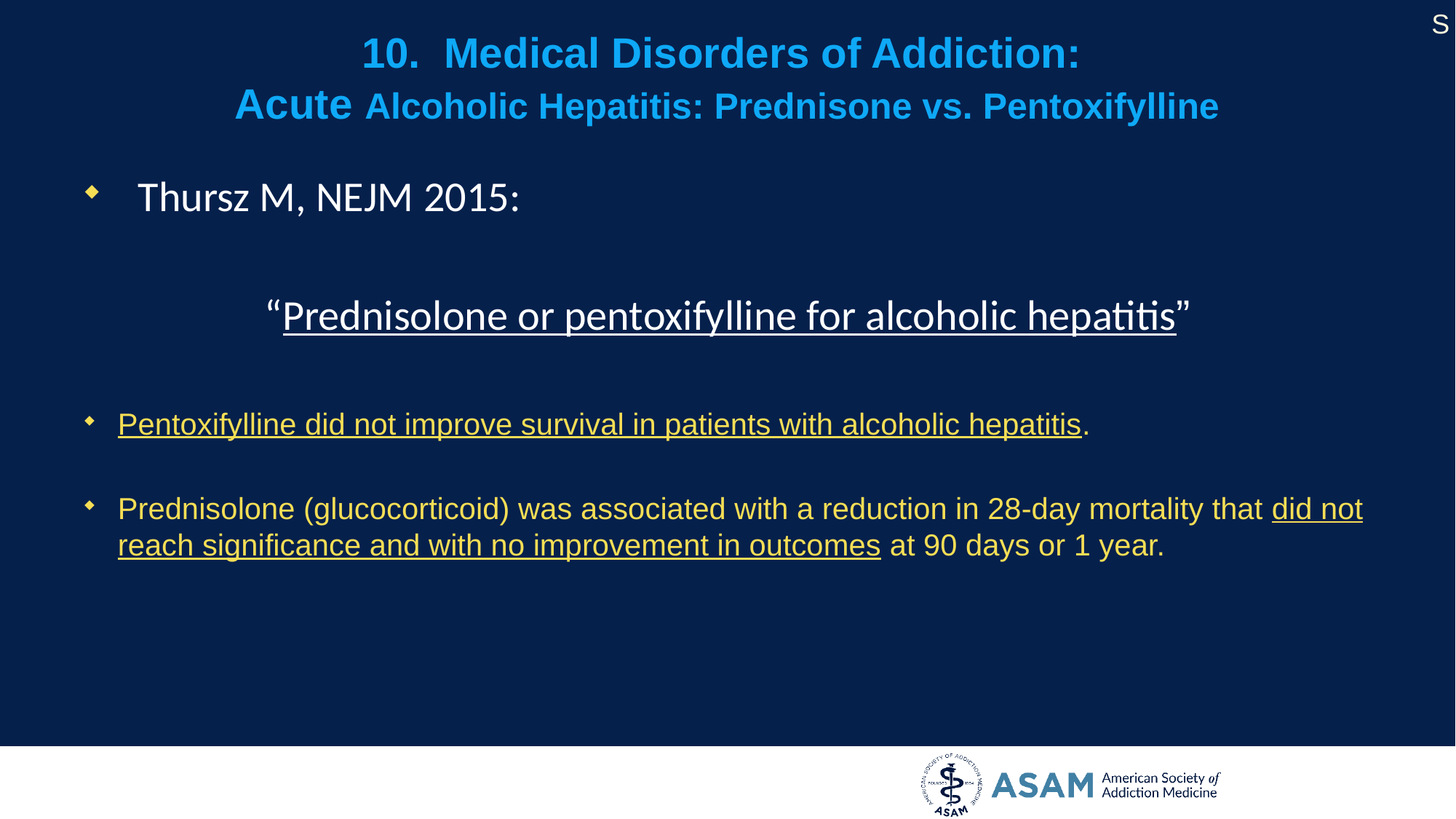

S
# 10.  Medical Disorders of Addiction: Acute Alcoholic Hepatitis: Prednisone vs. Pentoxifylline
Thursz M, NEJM 2015:

“Prednisolone or pentoxifylline for alcoholic hepatitis”

Pentoxifylline did not improve survival in patients with alcoholic hepatitis.

Prednisolone (glucocorticoid) was associated with a reduction in 28-day mortality that did not reach significance and with no improvement in outcomes at 90 days or 1 year.